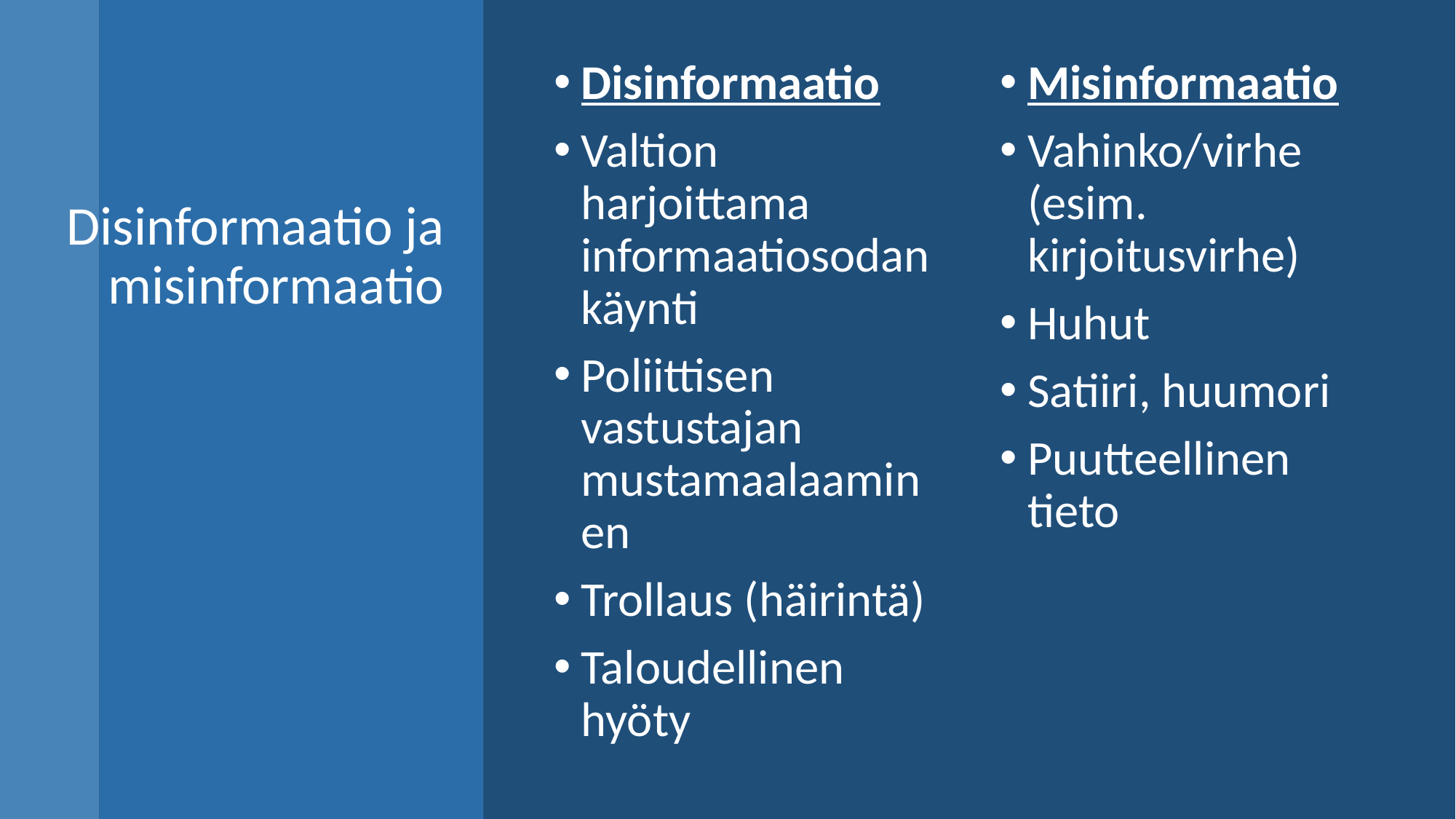

Disinformaatio
Valtion harjoittama informaatiosodankäynti
Poliittisen vastustajan mustamaalaaminen
Trollaus (häirintä)
Taloudellinen hyöty
Misinformaatio
Vahinko/virhe (esim. kirjoitusvirhe)
Huhut
Satiiri, huumori
Puutteellinen tieto
# Disinformaatio ja misinformaatio